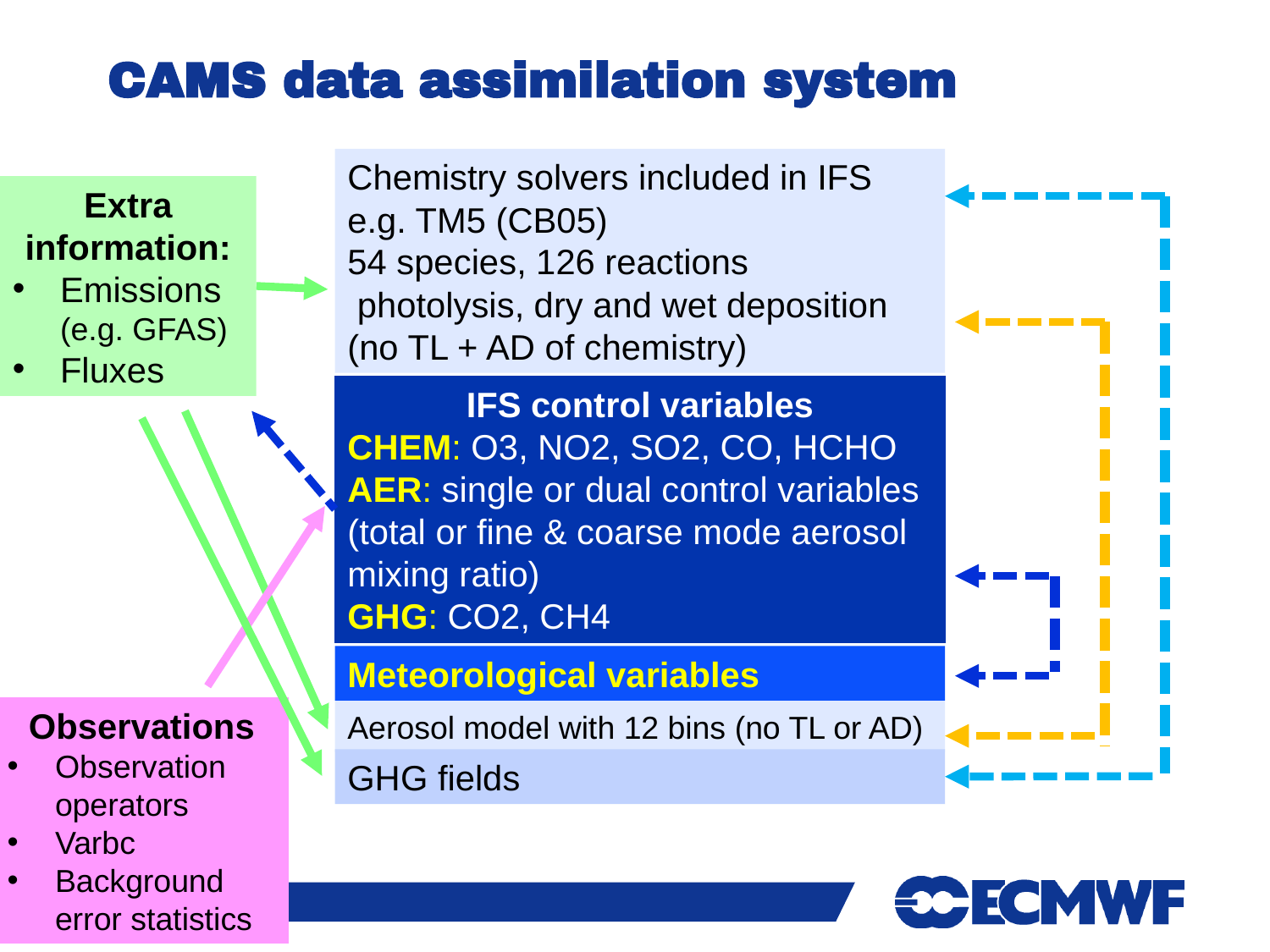

# CAMS data assimilation system
Chemistry solvers included in IFS
e.g. TM5 (CB05)
54 species, 126 reactions
 photolysis, dry and wet deposition
(no TL + AD of chemistry)
Extra information:
Emissions (e.g. GFAS)
Fluxes
IFS control variables
CHEM: O3, NO2, SO2, CO, HCHO
AER: single or dual control variables (total or fine & coarse mode aerosol mixing ratio)
GHG: CO2, CH4
Meteorological variables
Observations
Observation operators
Varbc
Background error statistics
Aerosol model with 12 bins (no TL or AD)
GHG fields